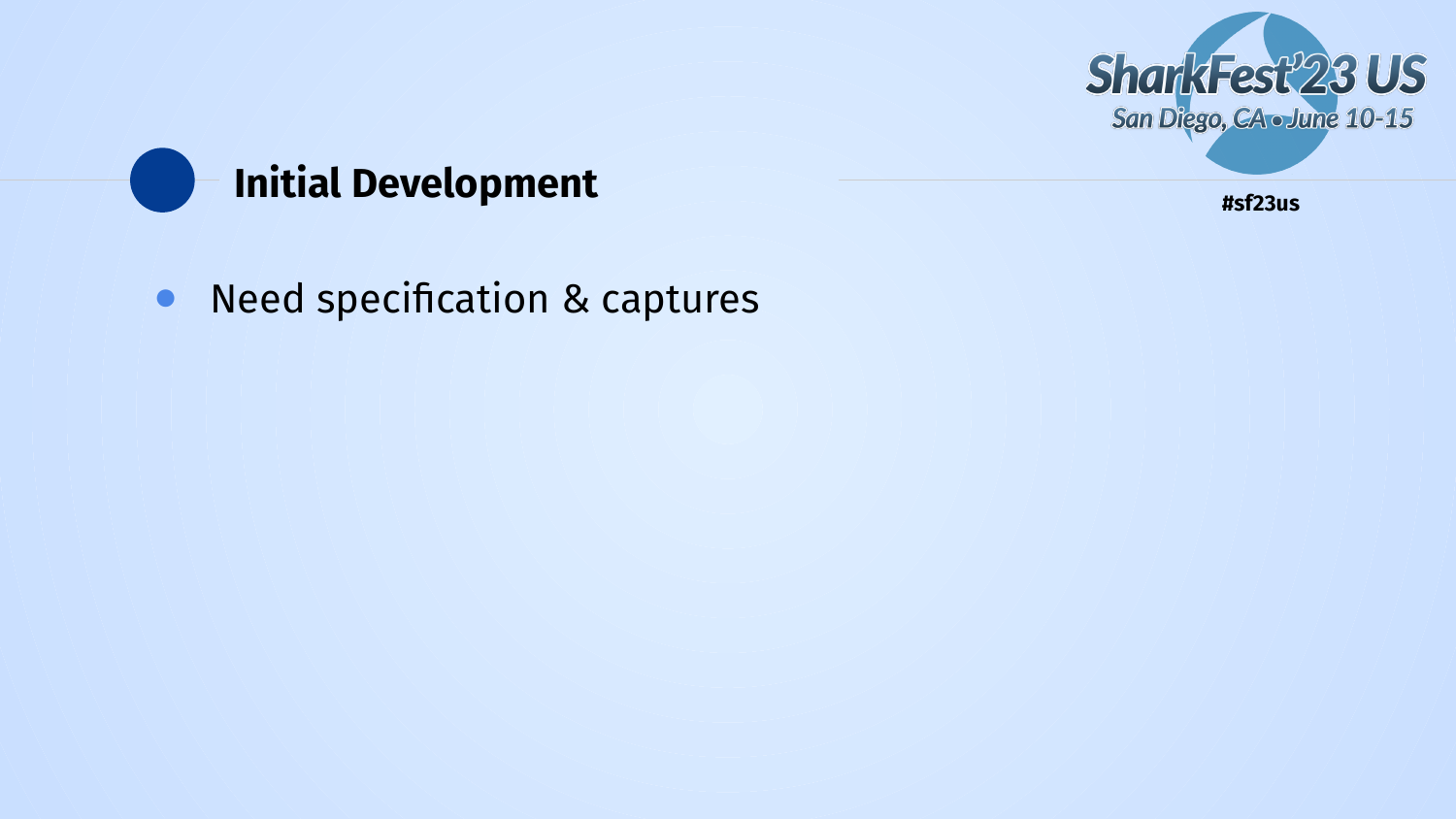

# Initial Development
Need specification & captures